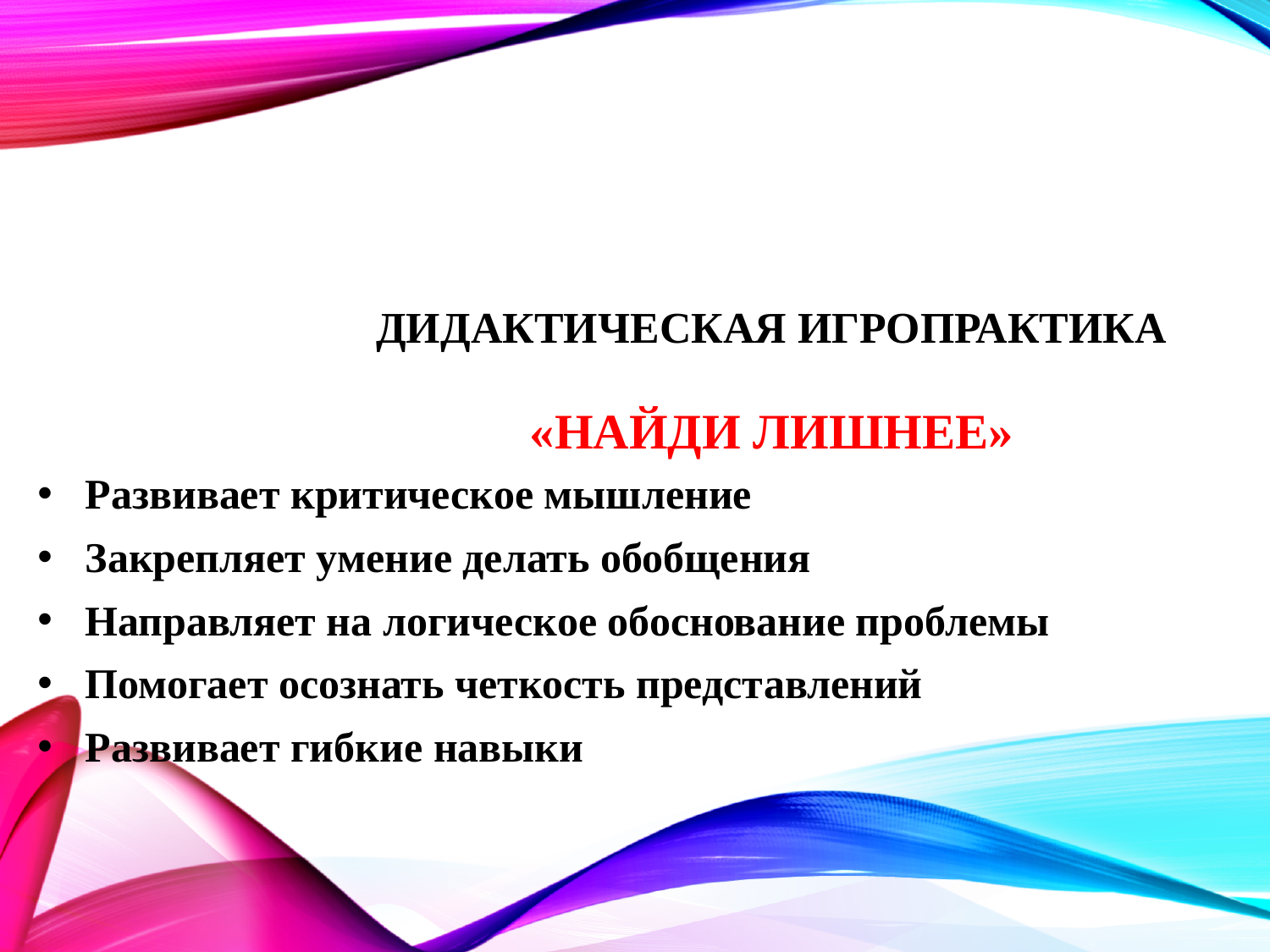

# Дидактическая игропрактика «Найди лишнее»
Развивает критическое мышление
Закрепляет умение делать обобщения
Направляет на логическое обоснование проблемы
Помогает осознать четкость представлений
Развивает гибкие навыки